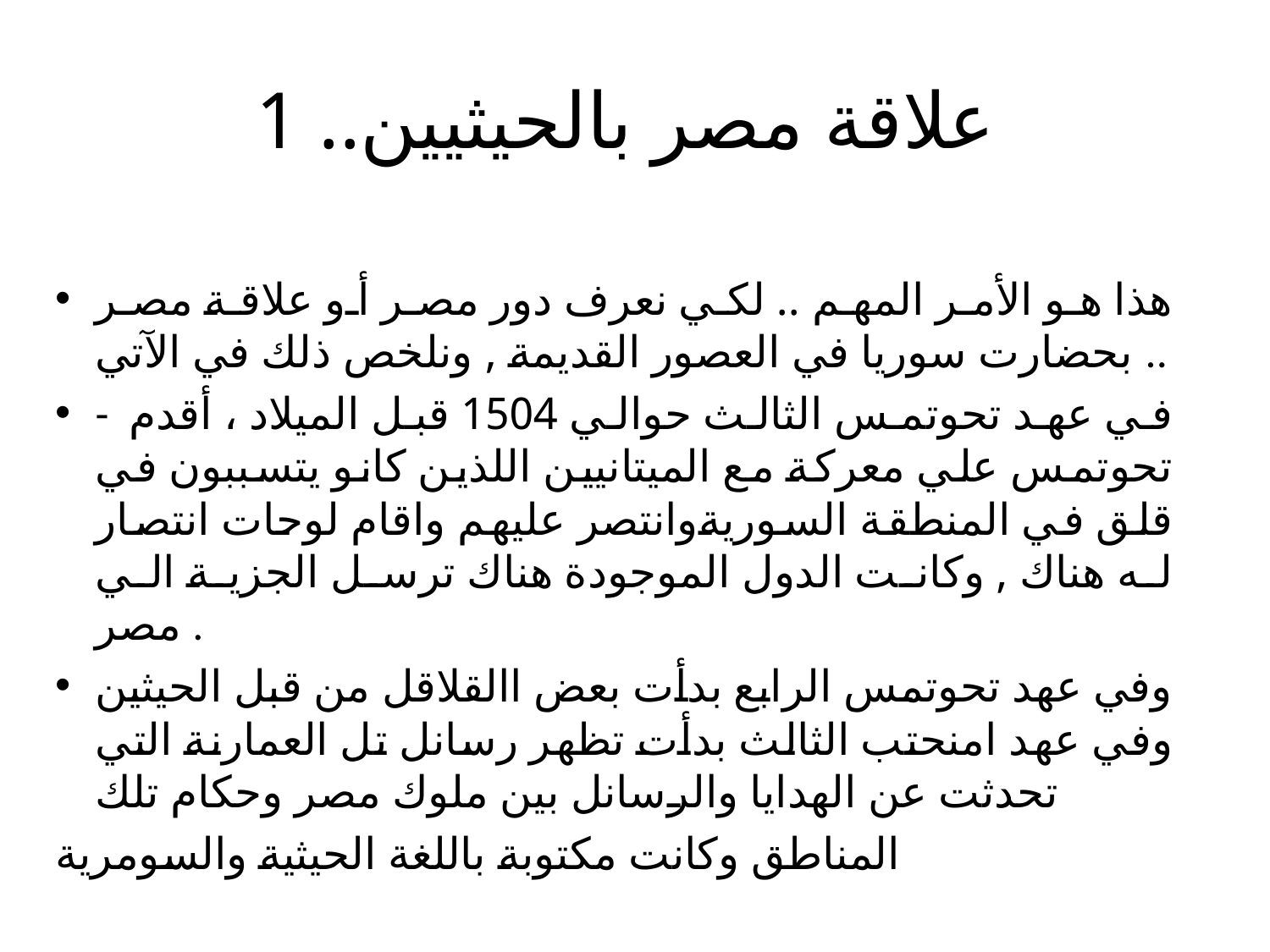

# علاقة مصر بالحيثيين.. 1
هذا هو الأمر المهم .. لكي نعرف دور مصر أو علاقة مصر بحضارت سوريا في العصور القديمة , ونلخص ذلك في الآتي ..
- في عهد تحوتمس الثالث حوالي 1504 قبل الميلاد ، أقدم تحوتمس علي معركة مع الميتانيين اللذين كانو يتسببون في قلق في المنطقة السوريةوانتصر عليهم واقام لوحات انتصار له هناك , وكانت الدول الموجودة هناك ترسل الجزية الي مصر .
وفي عهد تحوتمس الرابع بدأت بعض االقلاقل من قبل الحيثين وفي عهد امنحتب الثالث بدأت تظهر رسانل تل العمارنة التي تحدثت عن الهدايا والرسانل بين ملوك مصر وحكام تلك
المناطق وكانت مكتوبة باللغة الحيثية والسومرية